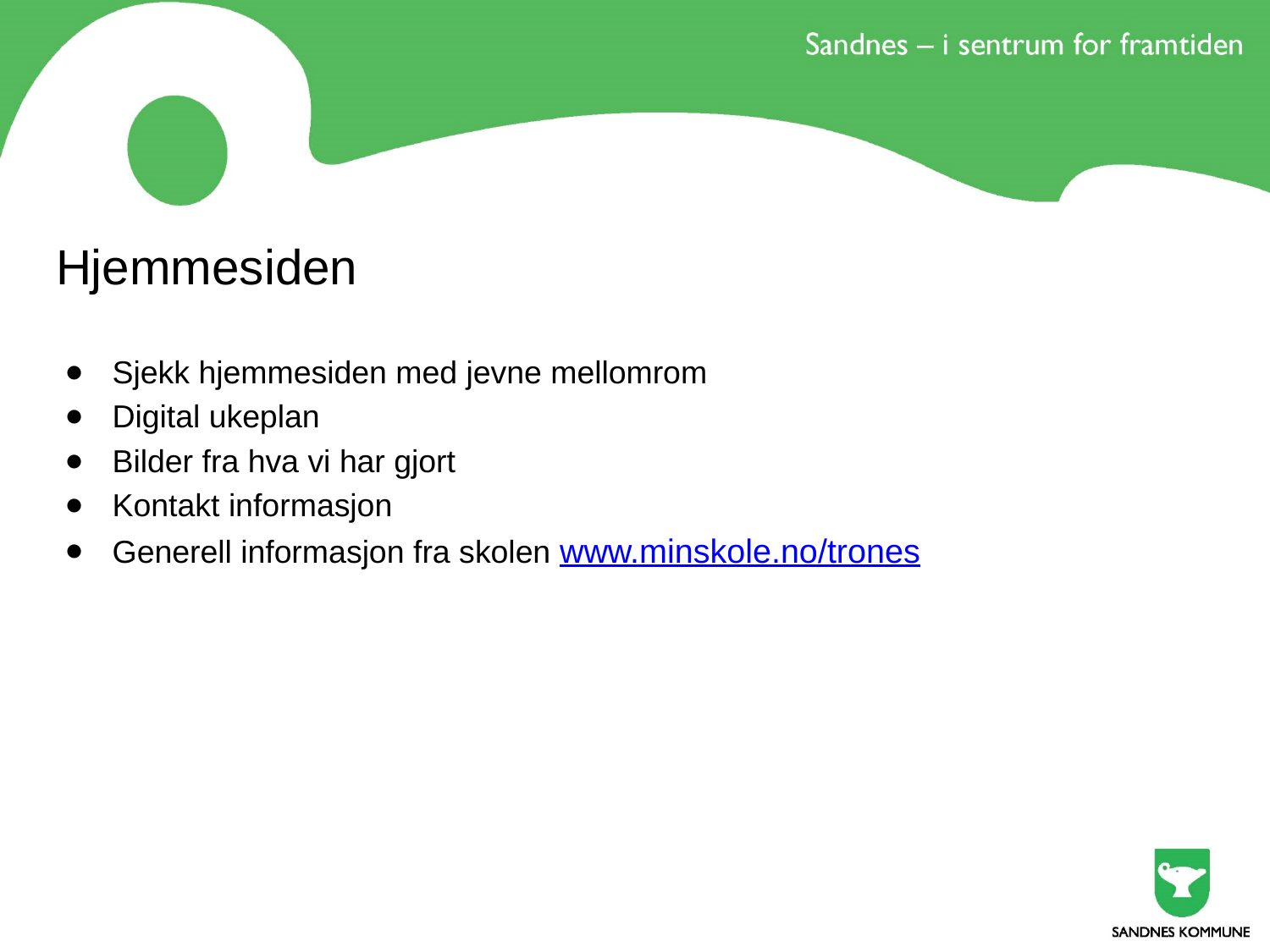

# Hjemmesiden
Sjekk hjemmesiden med jevne mellomrom
Digital ukeplan
Bilder fra hva vi har gjort
Kontakt informasjon
Generell informasjon fra skolen www.minskole.no/trones